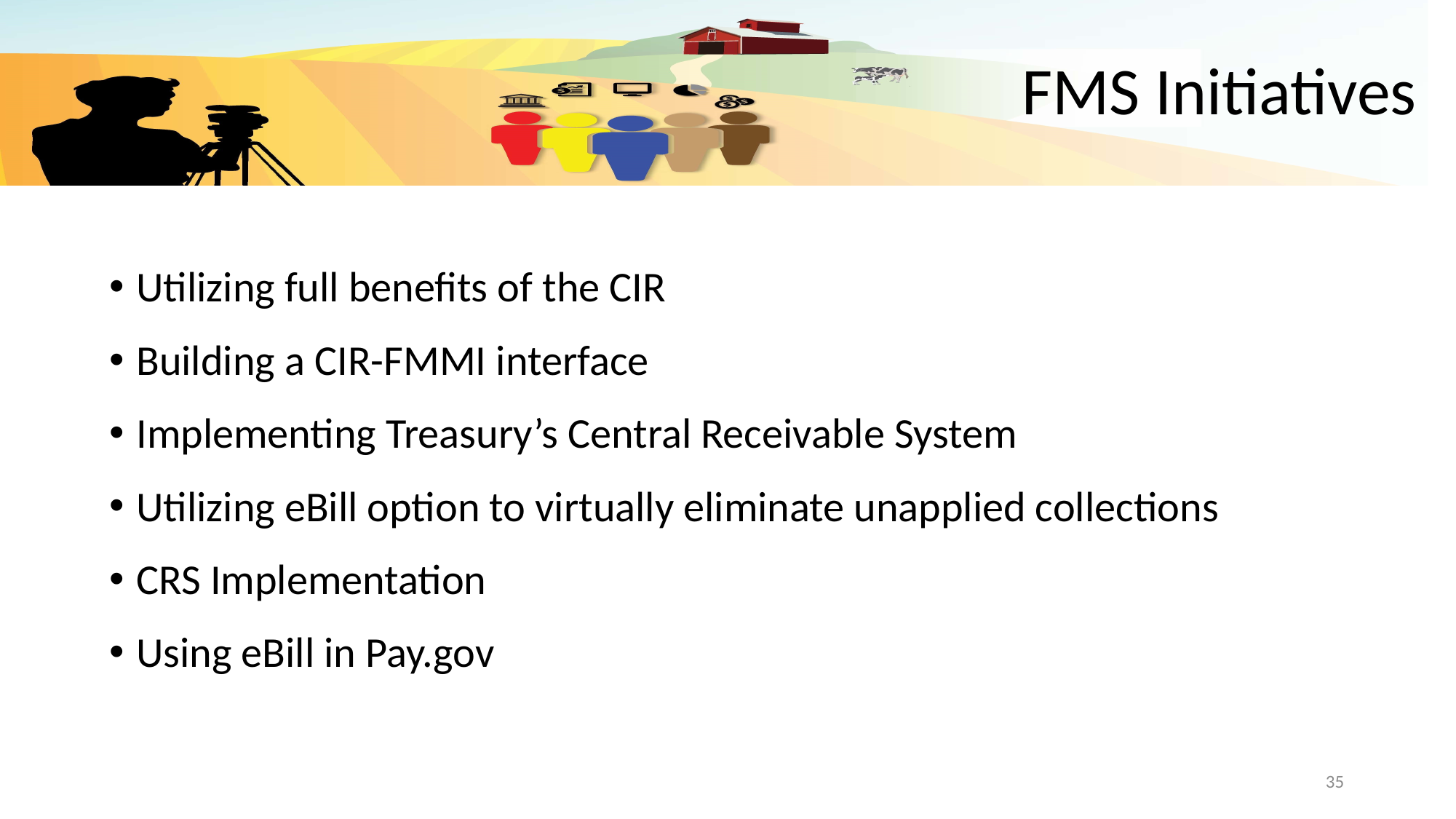

# FMS Initiatives
Utilizing full benefits of the CIR
Building a CIR-FMMI interface
Implementing Treasury’s Central Receivable System
Utilizing eBill option to virtually eliminate unapplied collections
CRS Implementation
Using eBill in Pay.gov

35